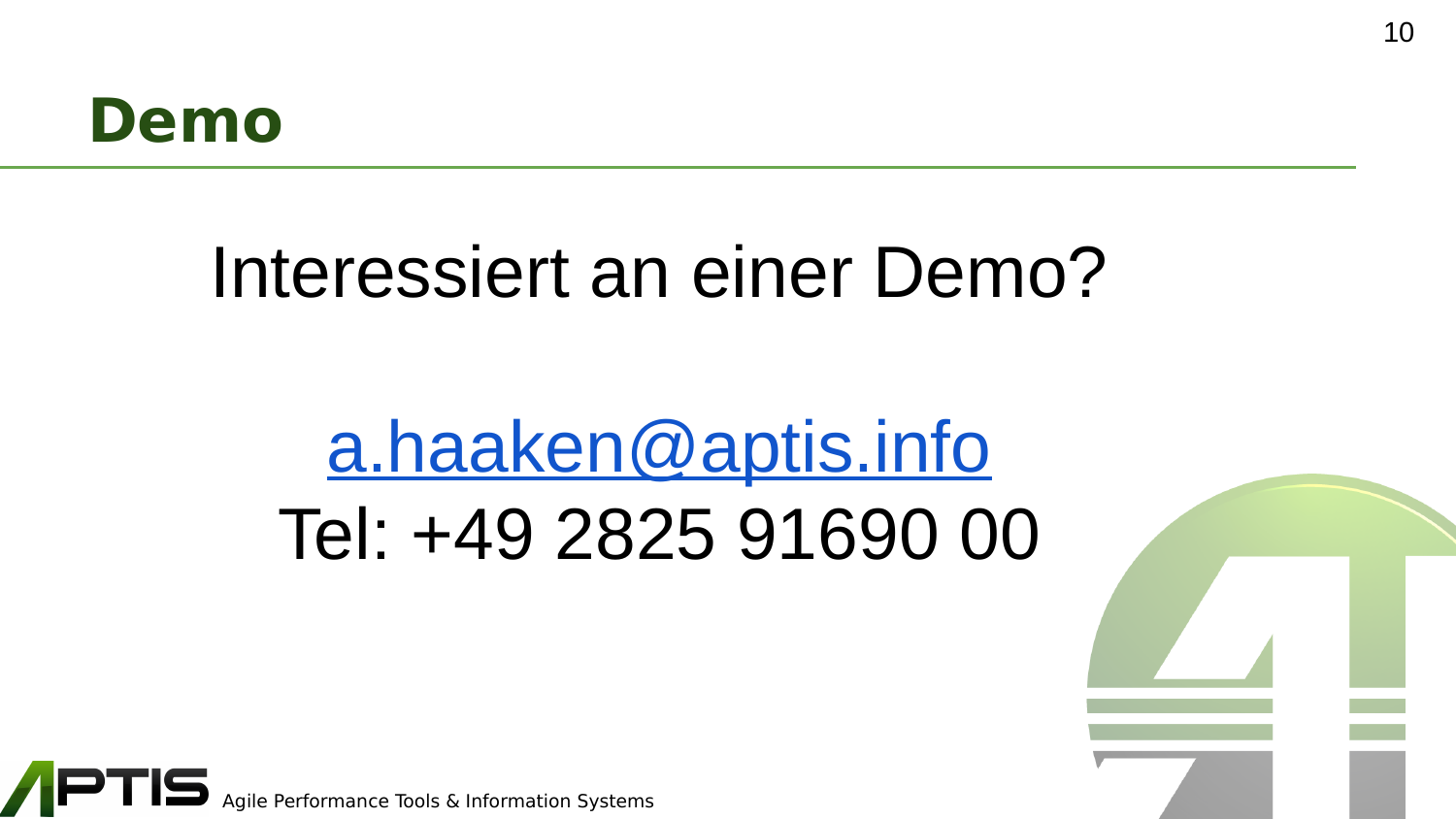

10
# Demo
Interessiert an einer Demo?

a.haaken@aptis.info
Tel: +49 2825 91690 00